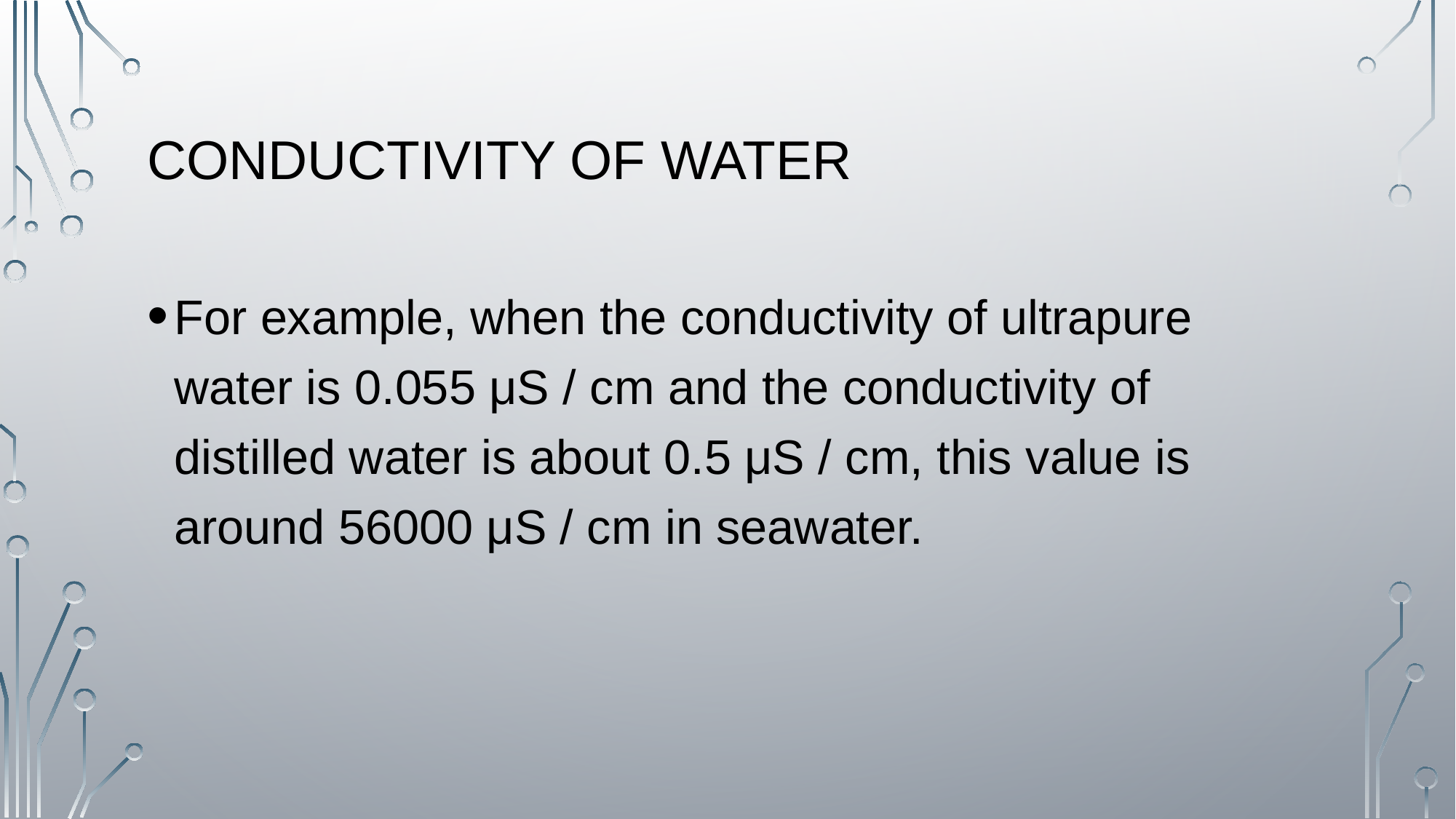

# ConductIvIty of water
For example, when the conductivity of ultrapure water is 0.055 μS / cm and the conductivity of distilled water is about 0.5 μS / cm, this value is around 56000 μS / cm in seawater.